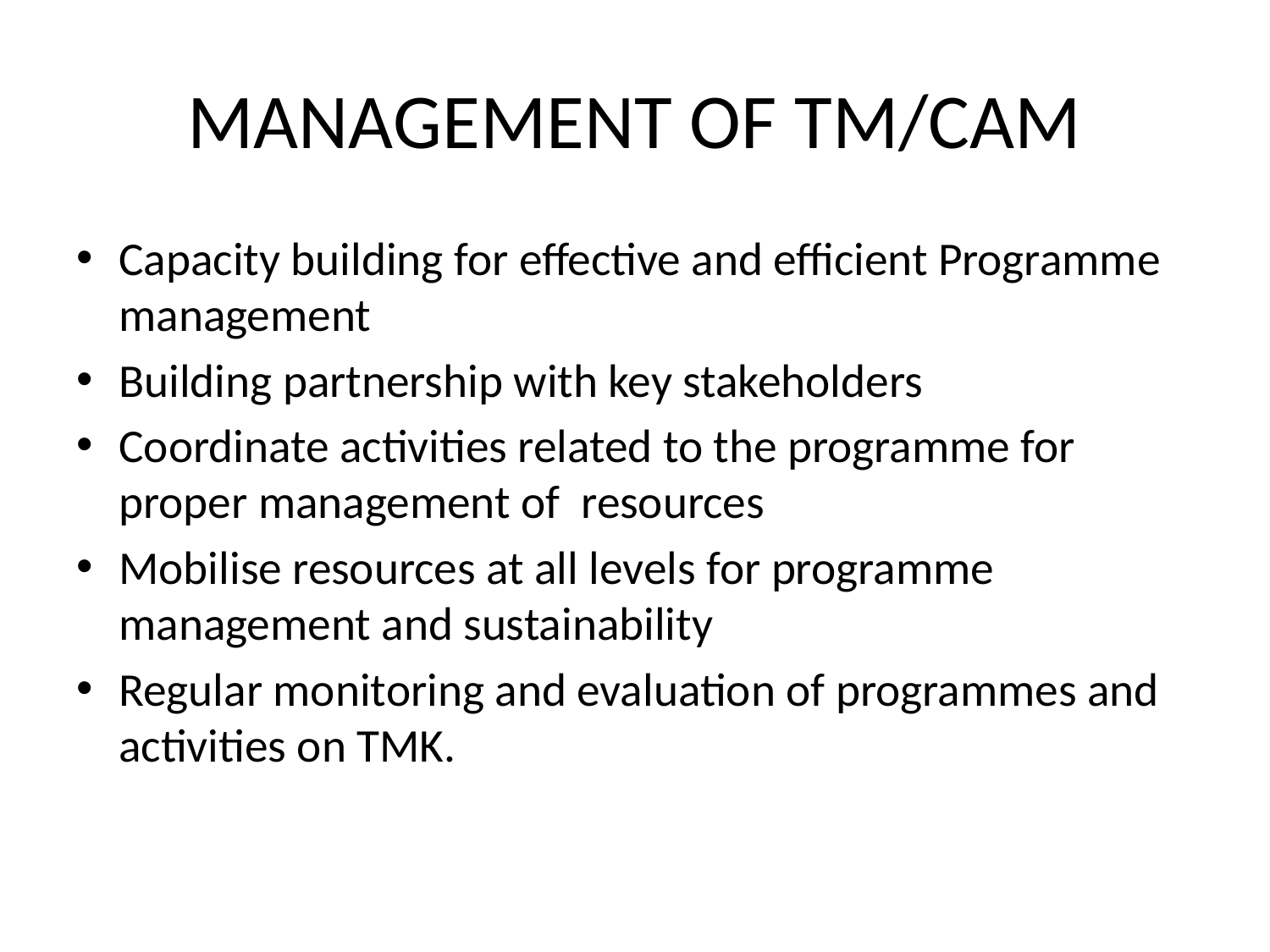

# MANAGEMENT OF TM/CAM
Capacity building for effective and efficient Programme management
Building partnership with key stakeholders
Coordinate activities related to the programme for proper management of  resources
Mobilise resources at all levels for programme management and sustainability
Regular monitoring and evaluation of programmes and activities on TMK.